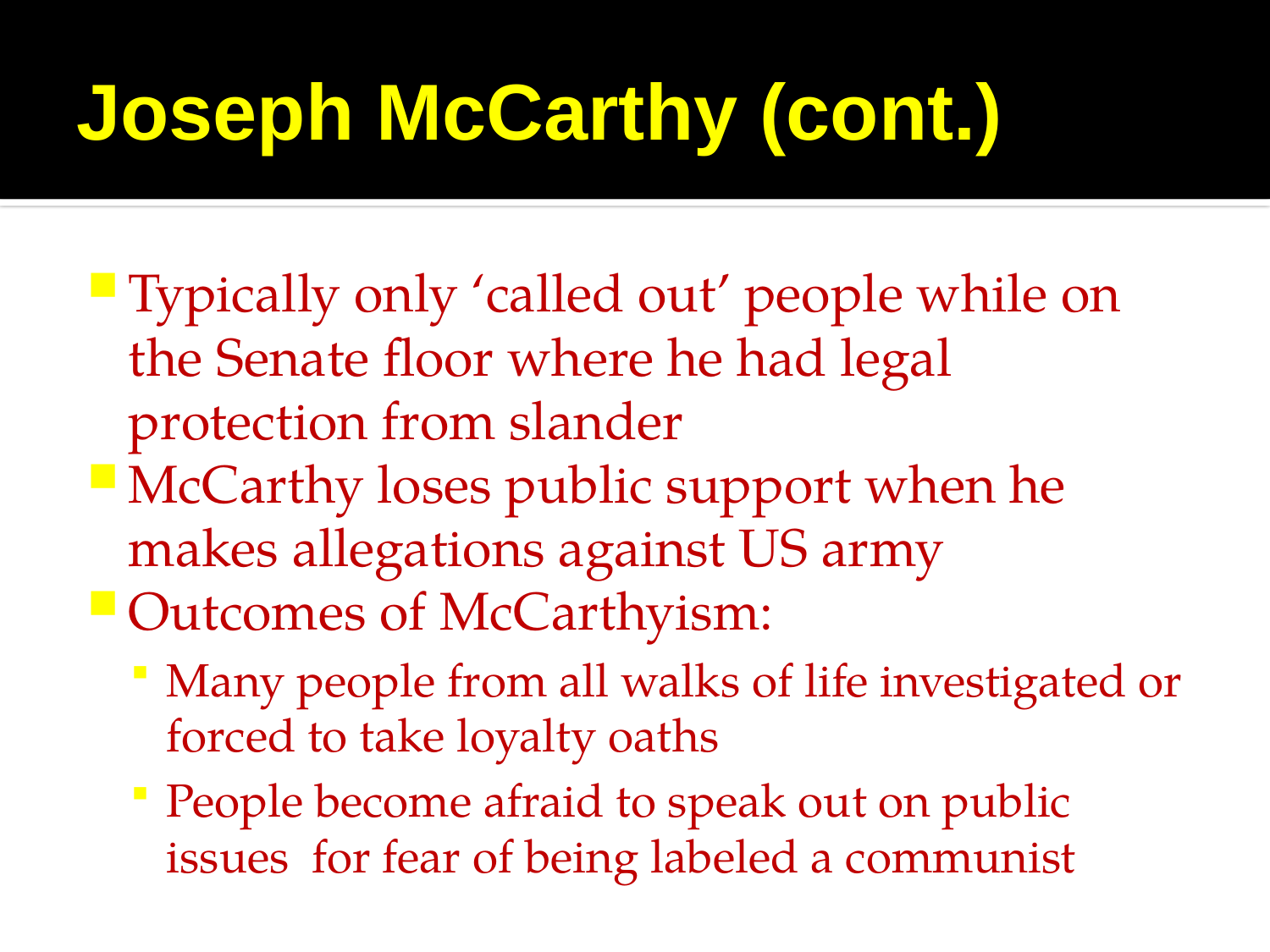

# Joseph McCarthy (cont.)
Typically only ‘called out’ people while on the Senate floor where he had legal protection from slander
McCarthy loses public support when he makes allegations against US army
Outcomes of McCarthyism:
Many people from all walks of life investigated or forced to take loyalty oaths
People become afraid to speak out on public issues  for fear of being labeled a communist